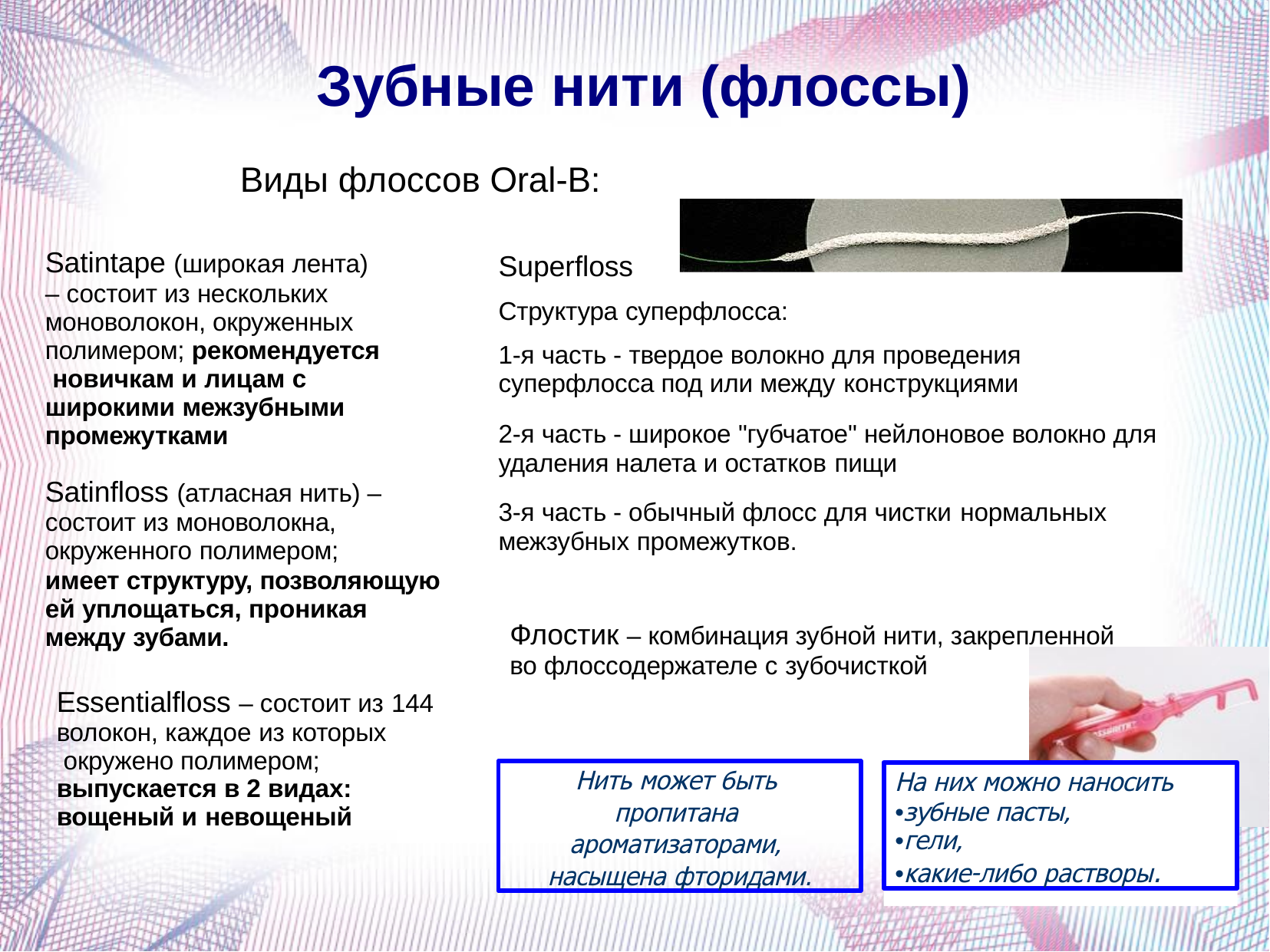

# Зубные нити (флоссы)
Виды флоссов Oral-B:

Superfloss
Структура суперфлосса:
1-я часть - твердое волокно для проведения  суперфлосса под или между конструкциями
2-я часть - широкое "губчатое" нейлоновое волокно для  удаления налета и остатков пищи
3-я часть - обычный флосс для чистки нормальных
межзубных промежутков.
Satintape (широкая лента)
– состоит из нескольких  моноволокон, окруженных  полимером; рекомендуется  новичкам и лицам с  широкими межзубными  промежутками
Satinfloss (атласная нить) –  состоит из моноволокна,  окруженного полимером;
имеет структуру, позволяющую  ей уплощаться, проникая  между зубами.
Флостик – комбинация зубной нити, закрепленной  во флоссодержателе с зубочисткой

Essentialfloss – состоит из 144
волокон, каждое из которых  окружено полимером;  выпускается в 2 видах:  вощеный и невощеный
Нить может быть  пропитана  ароматизаторами,  насыщена фторидами.

На них можно наносить
•зубные пасты,
•гели,
•какие-либо растворы.